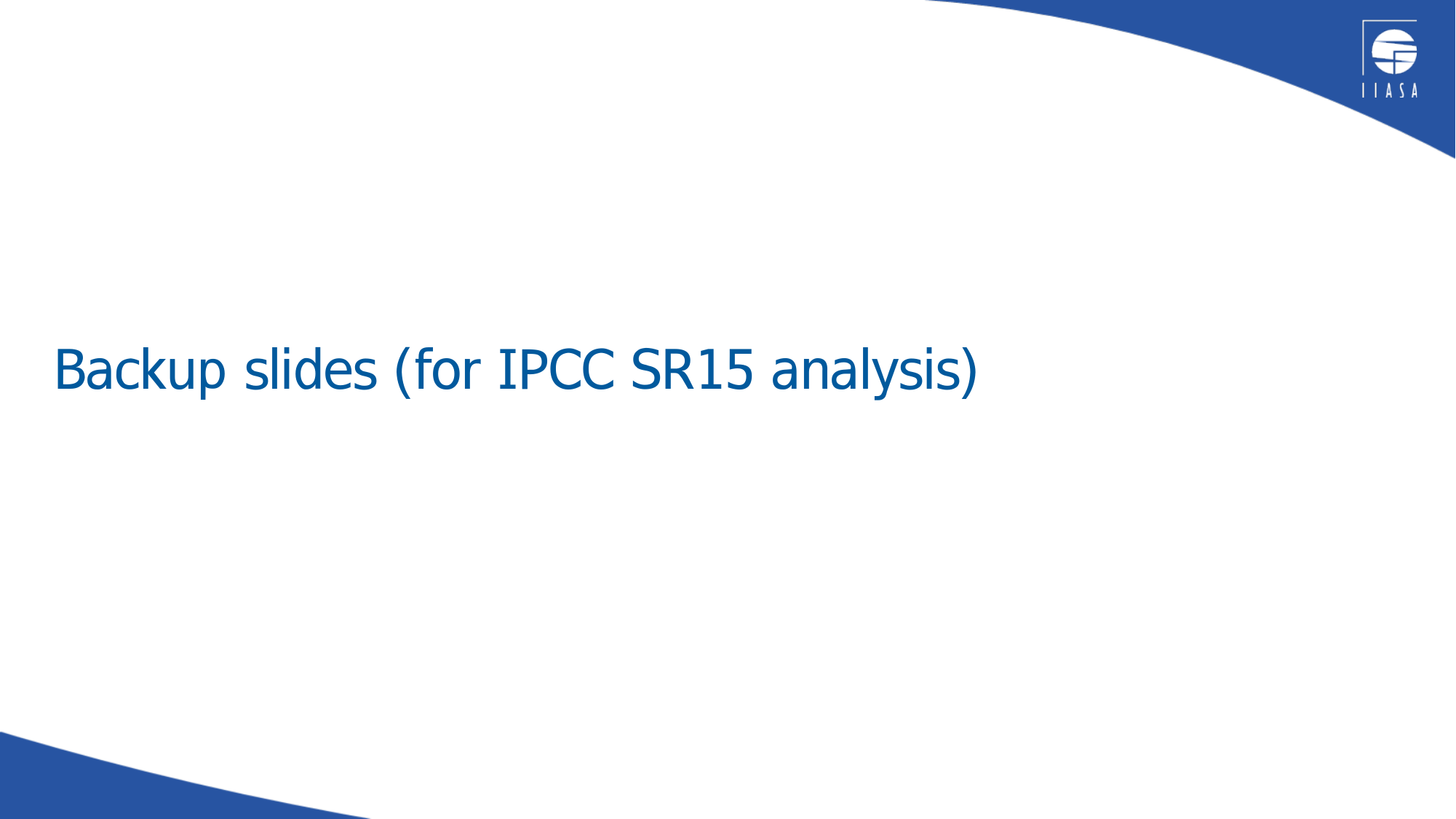

# Backup slides (for IPCC SR15 analysis)